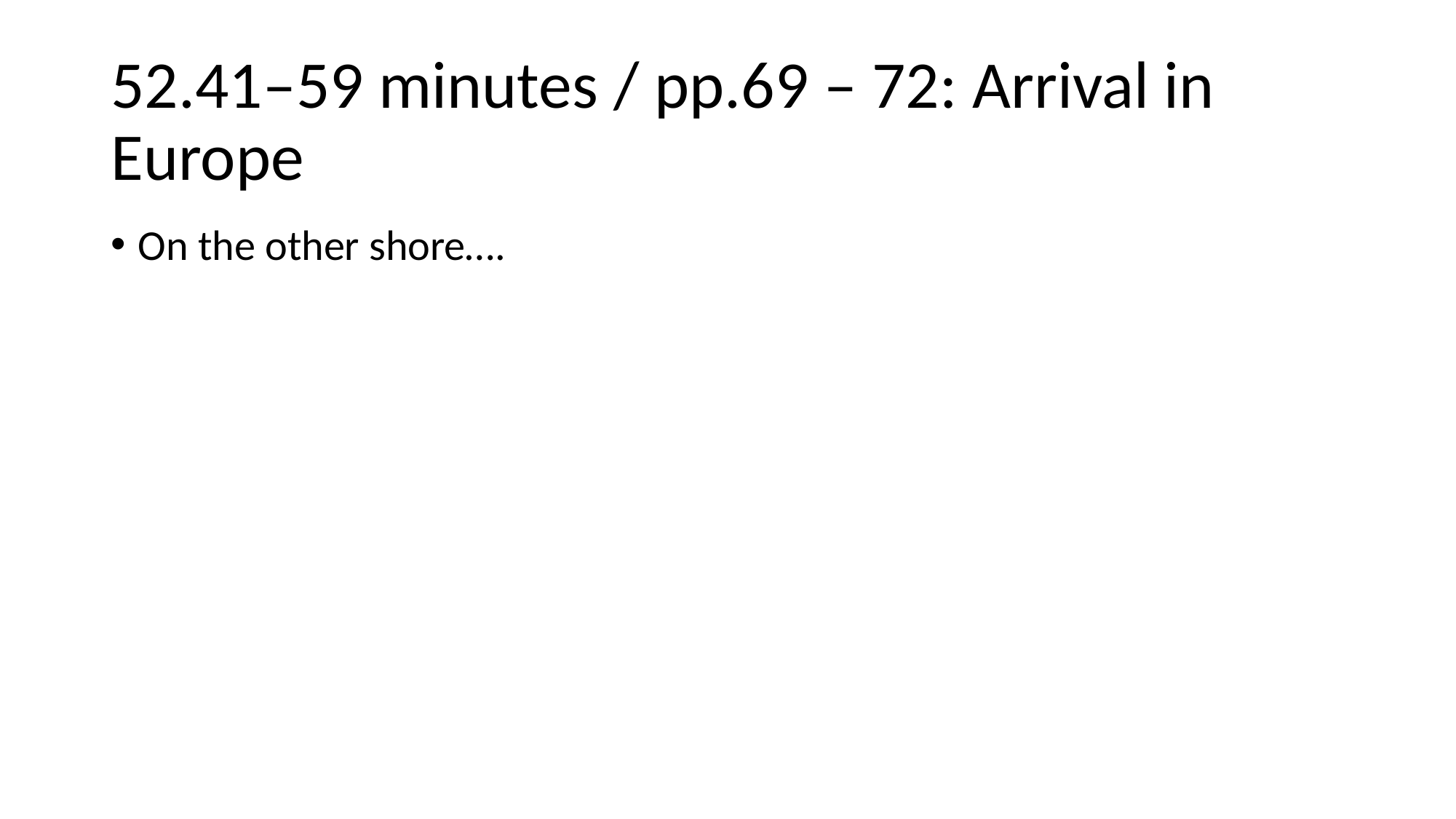

# 52.41–59 minutes / pp.69 – 72: Arrival in Europe
On the other shore….